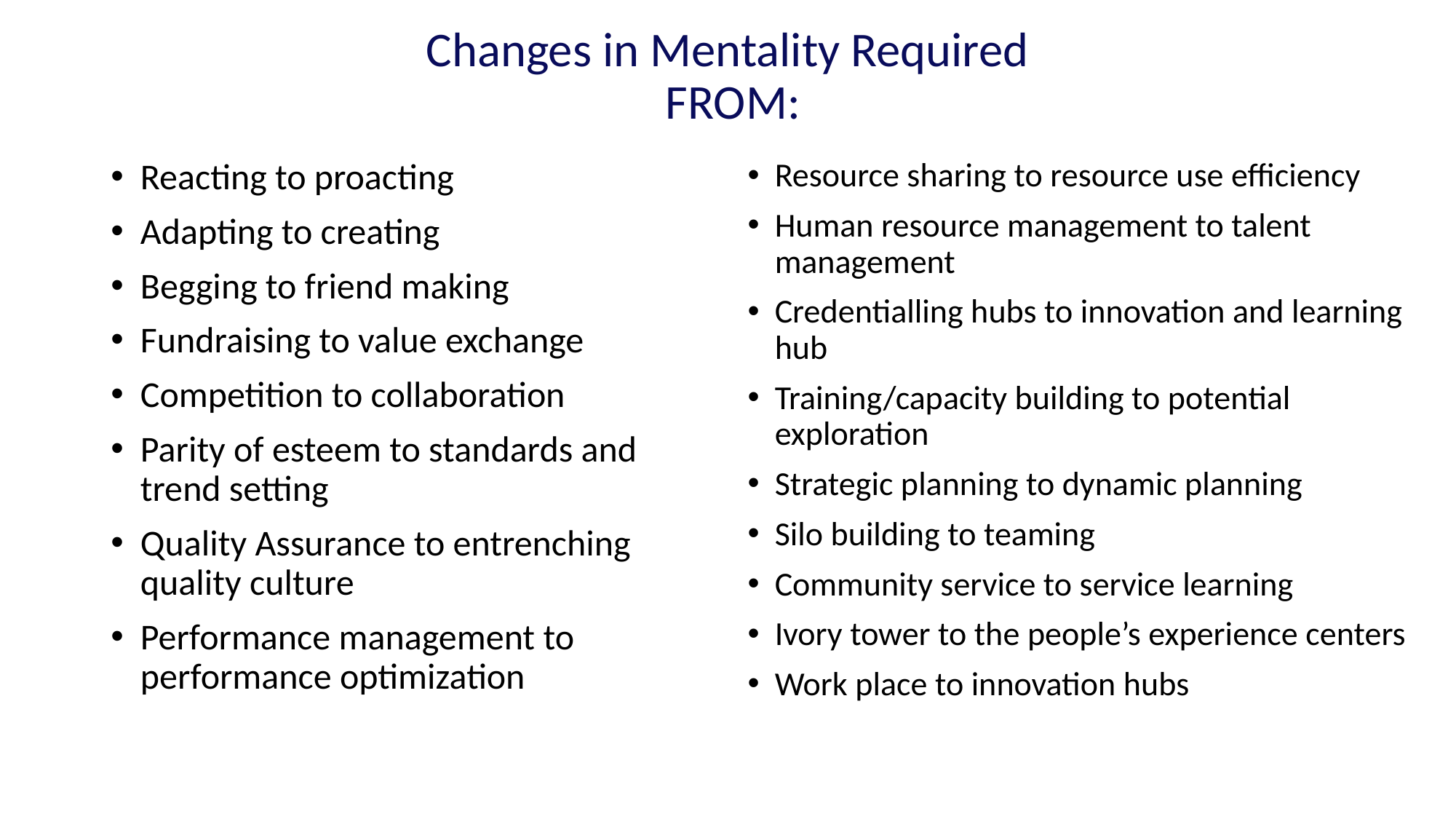

# Changes in Mentality Required FROM:
Reacting to proacting
Adapting to creating
Begging to friend making
Fundraising to value exchange
Competition to collaboration
Parity of esteem to standards and trend setting
Quality Assurance to entrenching quality culture
Performance management to performance optimization
Resource sharing to resource use efficiency
Human resource management to talent management
Credentialling hubs to innovation and learning hub
Training/capacity building to potential exploration
Strategic planning to dynamic planning
Silo building to teaming
Community service to service learning
Ivory tower to the people’s experience centers
Work place to innovation hubs